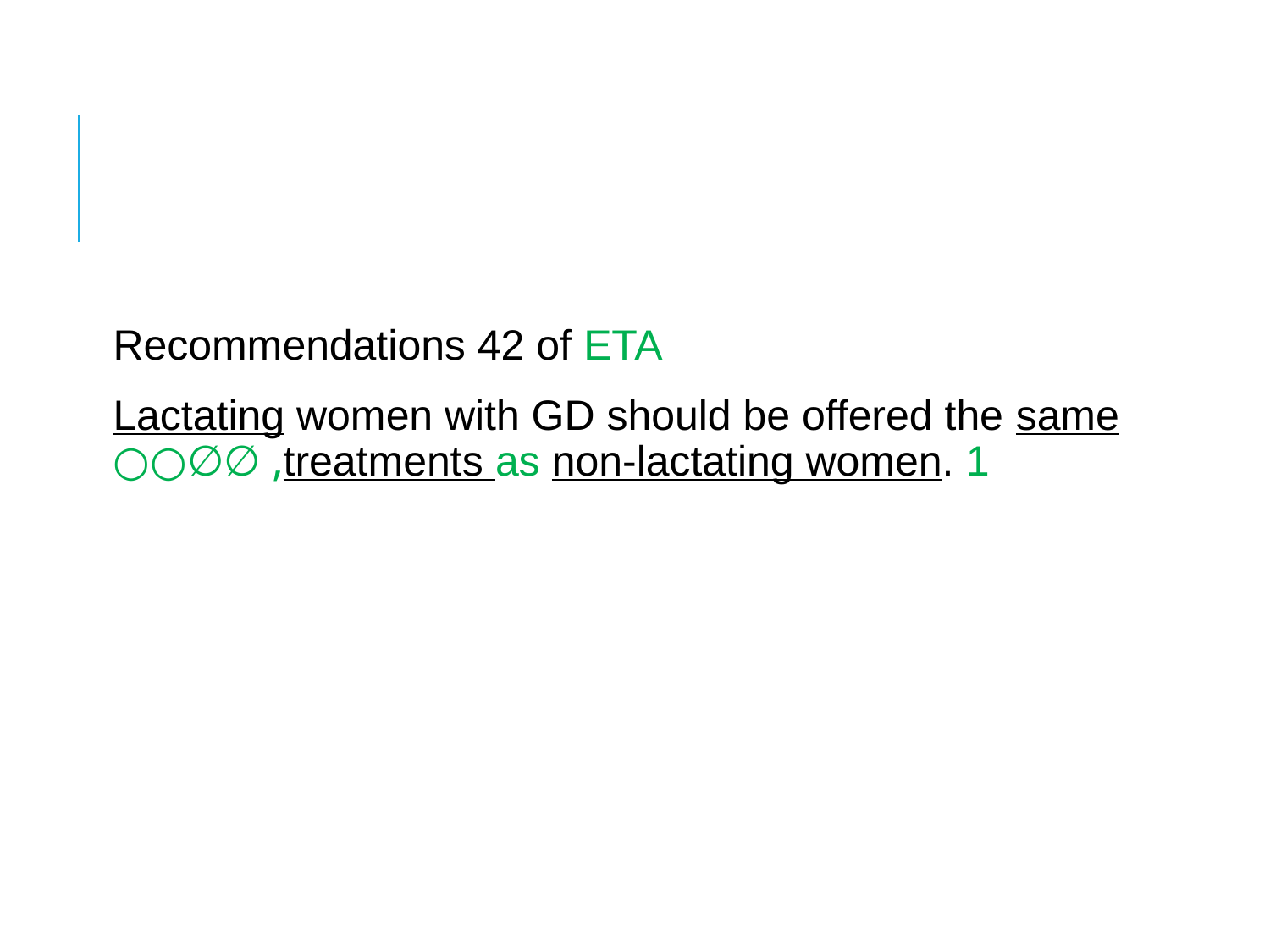

#
Recommendations 42 of ETA
Lactating women with GD should be offered the same treatments as non-lactating women. 1, ∅∅○○